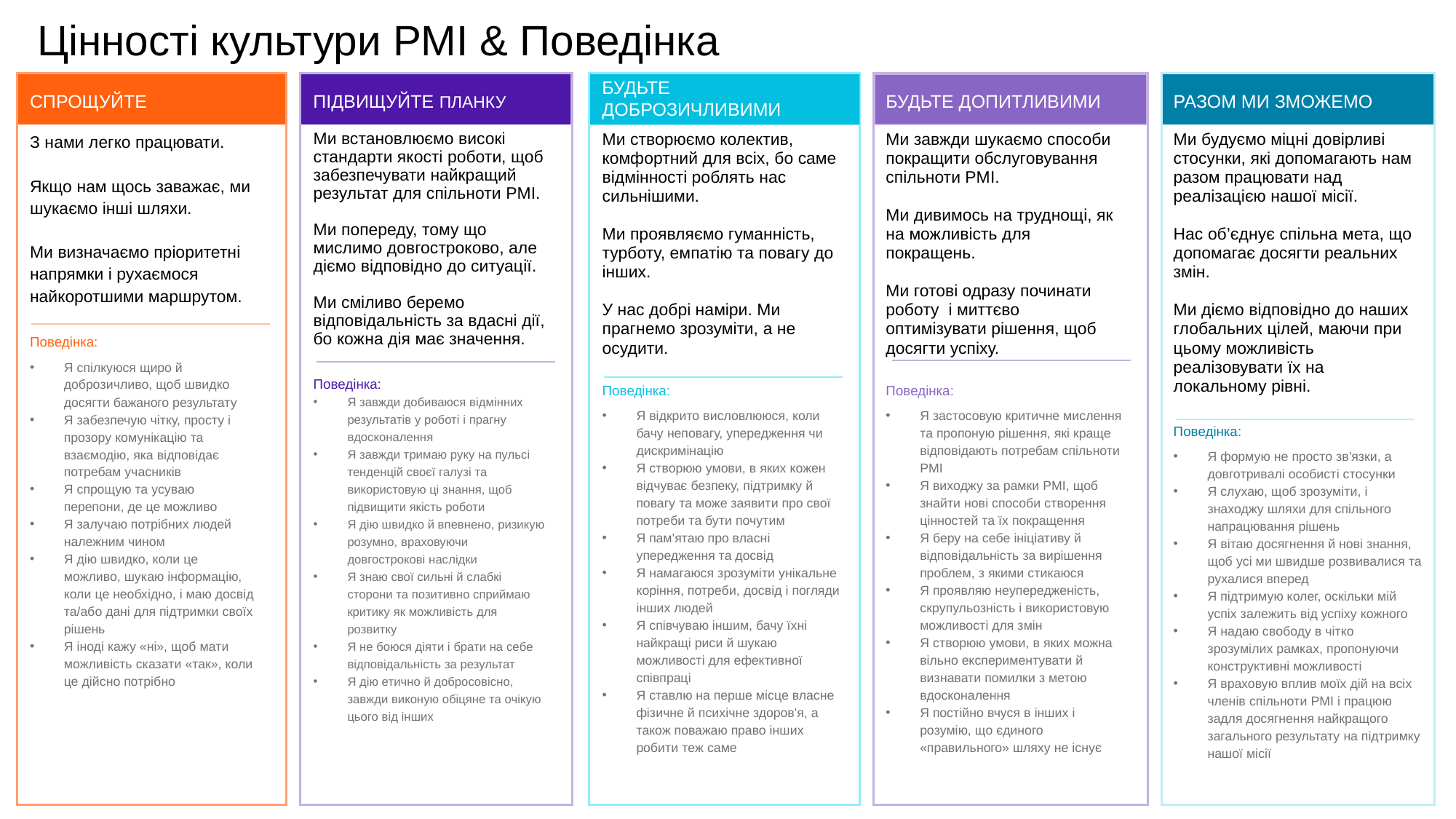

Цінності культури PMI & Поведінка
БУДЬТЕ ДОБРОЗИЧЛИВИМИ

Aim Higher
СПРОЩУЙТЕ
ПІДВИЩУЙТЕ ПЛАНКУ
БУДЬТЕ ДОПИТЛИВИМИ
РАЗОМ МИ ЗМОЖЕМО
З нами легко працювати.

Якщо нам щось заважає, ми шукаємо інші шляхи.

Ми визначаємо пріоритетні напрямки і рухаємося найкоротшими маршрутом.

Поведінка:

Я спілкуюся щиро й доброзичливо, щоб швидко досягти бажаного результату
Я забезпечую чітку, просту і прозору комунікацію та взаємодію, яка відповідає потребам учасників
Я спрощую та усуваю перепони, де це можливо
Я залучаю потрібних людей належним чином
Я дію швидко, коли це можливо, шукаю інформацію, коли це необхідно, і маю досвід та/або дані для підтримки своїх рішень
Я іноді кажу «ні», щоб мати можливість сказати «так», коли це дійсно потрібно
Ми встановлюємо високі стандарти якості роботи, щоб забезпечувати найкращий результат для спільноти PMI.

Ми попереду, тому що мислимо довгостроково, але діємо відповідно до ситуації.

Ми сміливо беремо відповідальність за вдасні дії, бо кожна дія має значення.

Поведінка:
Я завжди добиваюся відмінних результатів у роботі і прагну вдосконалення
Я завжди тримаю руку на пульсі тенденцій своєї галузі та використовую ці знання, щоб підвищити якість роботи
Я дію швидко й впевнено, ризикую розумно, враховуючи довгострокові наслідки
Я знаю свої сильні й слабкі сторони та позитивно сприймаю критику як можливість для розвитку
Я не боюся діяти і брати на себе відповідальність за результат
Я дію етично й добросовісно, завжди виконую обіцяне та очікую цього від інших

Ми створюємо колектив, комфортний для всіх, бо саме відмінності роблять нас сильнішими.

Ми проявляємо гуманність, турботу, емпатію та повагу до інших.

У нас добрі наміри. Ми прагнемо зрозуміти, а не осудити.

Поведінка:

Я відкрито висловлююся, коли бачу неповагу, упередження чи дискримінацію
Я створюю умови, в яких кожен відчуває безпеку, підтримку й повагу та може заявити про свої потреби та бути почутим
Я пам'ятаю про власні упередження та досвід
Я намагаюся зрозуміти унікальне коріння, потреби, досвід і погляди інших людей
Я співчуваю іншим, бачу їхні найкращі риси й шукаю можливості для ефективної співпраці
Я ставлю на перше місце власне фізичне й психічне здоров'я, а також поважаю право інших робити теж саме

Ми завжди шукаємо способи покращити обслуговування спільноти PMI.

Ми дивимось на труднощі, як на можливість для покращень.

Ми готові одразу починати роботу  і миттєво оптимізувати рішення, щоб досягти успіху.

Поведінка:

Я застосовую критичне мислення та пропоную рішення, які краще відповідають потребам спільноти PMI
Я виходжу за рамки РМІ, щоб знайти нові способи створення цінностей та їх покращення
Я беру на себе ініціативу й відповідальність за вирішення проблем, з якими стикаюся
Я проявляю неупередженість, скрупульозність і використовую можливості для змін
Я створюю умови, в яких можна вільно експериментувати й визнавати помилки з метою вдосконалення
Я постійно вчуся в інших і розумію, що єдиного «правильного» шляху не існує
Ми будуємо міцні довірливі стосунки, які допомагають нам разом працювати над реалізацією нашої місії.

Нас об’єднує спільна мета, що допомагає досягти реальних змін.

Ми діємо відповідно до наших глобальних цілей, маючи при цьому можливість реалізовувати їх на локальному рівні.

Поведінка:

Я формую не просто зв'язки, а довготривалі особисті стосунки
Я слухаю, щоб зрозуміти, і знаходжу шляхи для спільного напрацювання рішень
Я вітаю досягнення й нові знання, щоб усі ми швидше розвивалися та рухалися вперед
Я підтримую колег, оскільки мій успіх залежить від успіху кожного
Я надаю свободу в чітко зрозумілих рамках, пропонуючи конструктивні можливості
Я враховую вплив моїх дій на всіх членів спільноти PMI і працюю задля досягнення найкращого загального результату на підтримку нашої місії